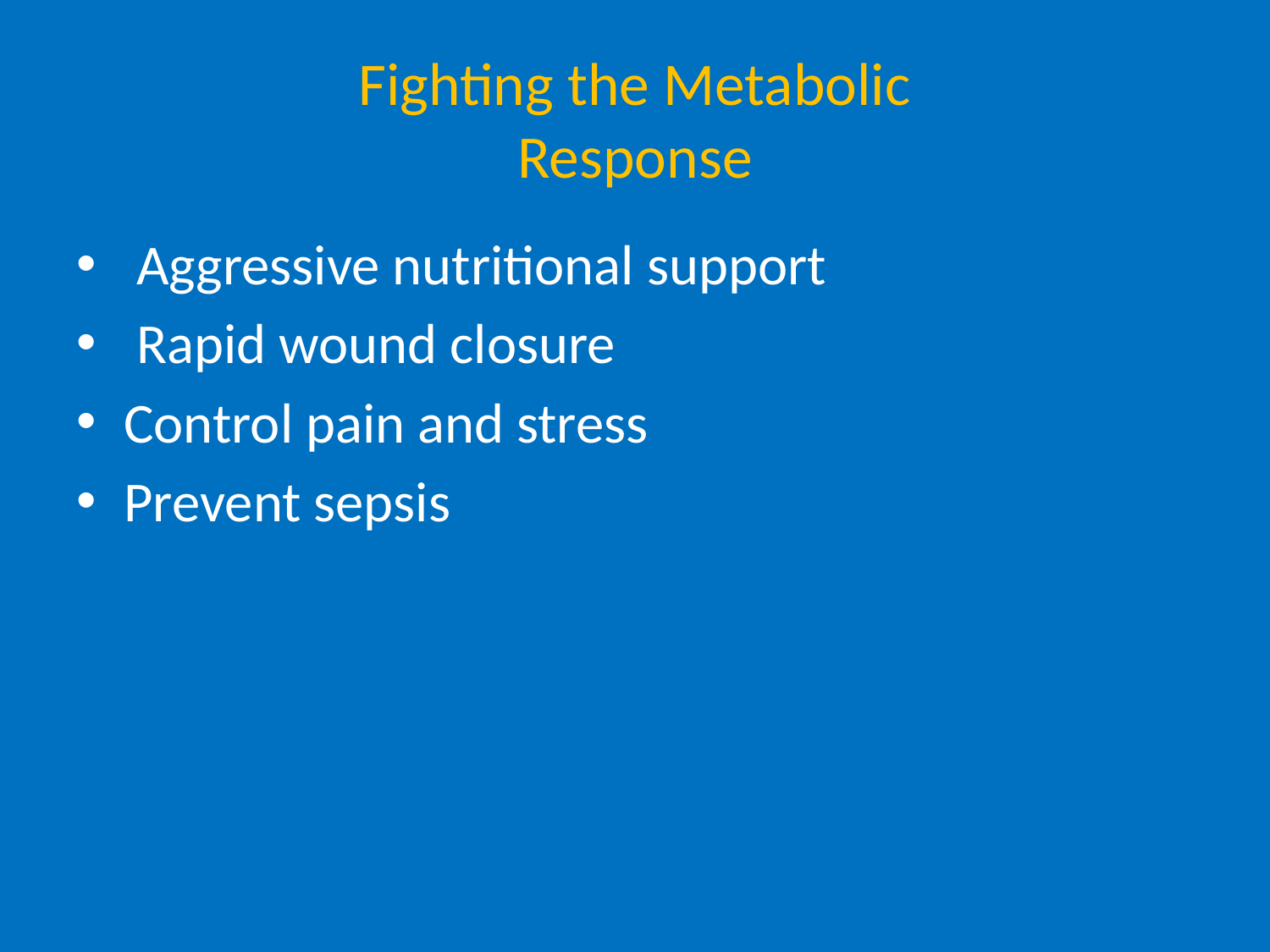

# Fighting the Metabolic Response
 Aggressive nutritional support
 Rapid wound closure
Control pain and stress
Prevent sepsis